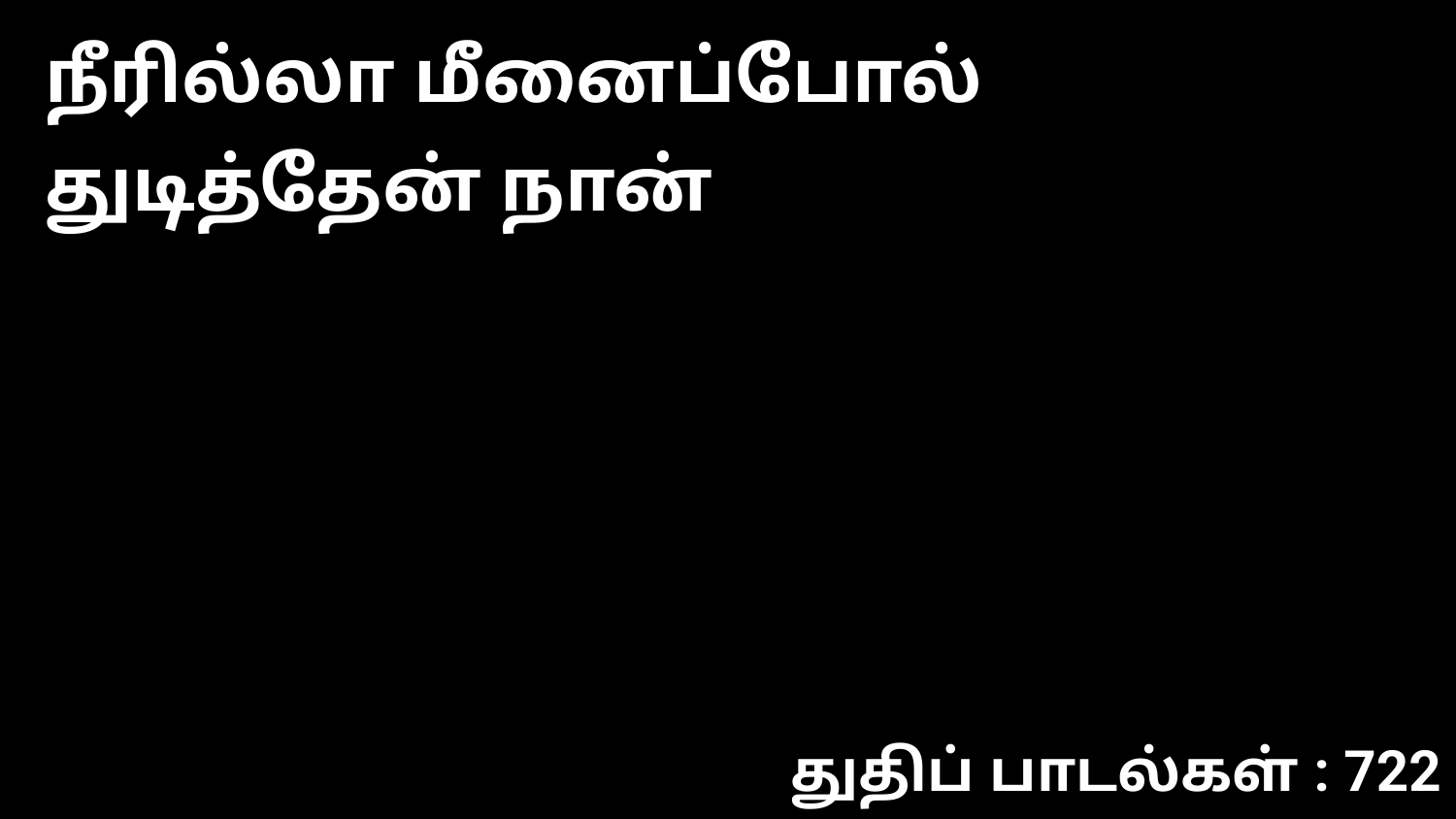

நீரில்லா மீனைப்போல் துடித்தேன் நான்
துதிப் பாடல்கள் : 722